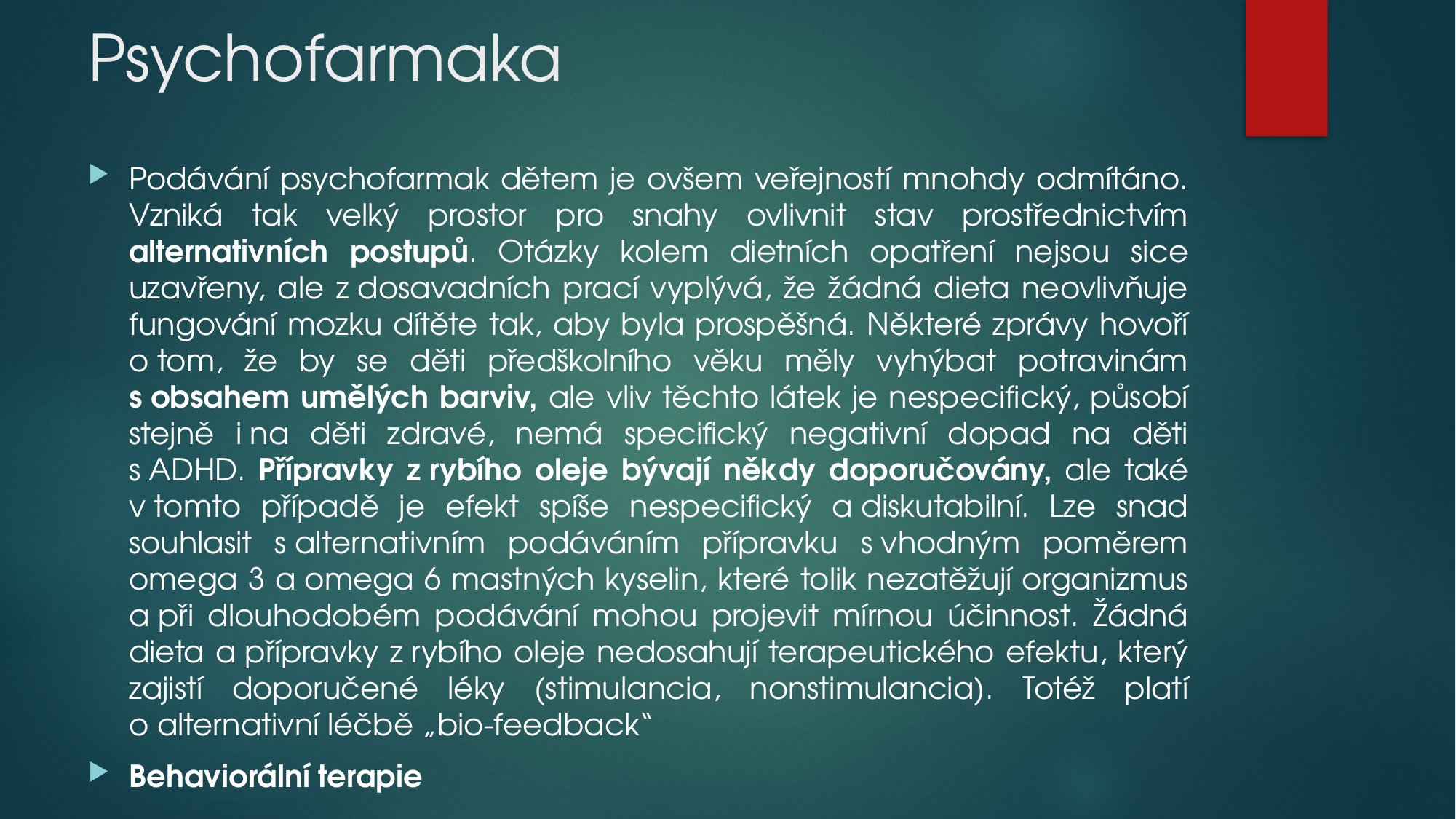

# Psychofarmaka
Podávání psychofarmak dětem je ovšem veřejností mnohdy odmítáno. Vzniká tak velký prostor pro snahy ovlivnit stav prostřednictvím alternativních postupů. Otázky kolem dietních opatření nejsou sice uzavřeny, ale z dosavadních prací vyplývá, že žádná dieta neovlivňuje fungování mozku dítěte tak, aby byla prospěšná. Některé zprávy hovoří o tom, že by se děti předškolního věku měly vyhýbat potravinám s obsahem umělých barviv, ale vliv těchto látek je nespecifický, působí stejně i na děti zdravé, nemá specifický negativní dopad na děti s ADHD. Přípravky z rybího oleje bývají někdy doporučovány, ale také v tomto případě je efekt spíše nespecifický a diskutabilní. Lze snad souhlasit s alternativním podáváním přípravku s vhodným poměrem omega 3 a omega 6 mastných kyselin, které tolik nezatěžují organizmus a při dlouhodobém podávání mohou projevit mírnou účinnost. Žádná dieta a přípravky z rybího oleje nedosahují terapeutického efektu, který zajistí doporučené léky (stimulancia, nonstimulancia). Totéž platí o alternativní léčbě „bio-feedback“
Behaviorální terapie